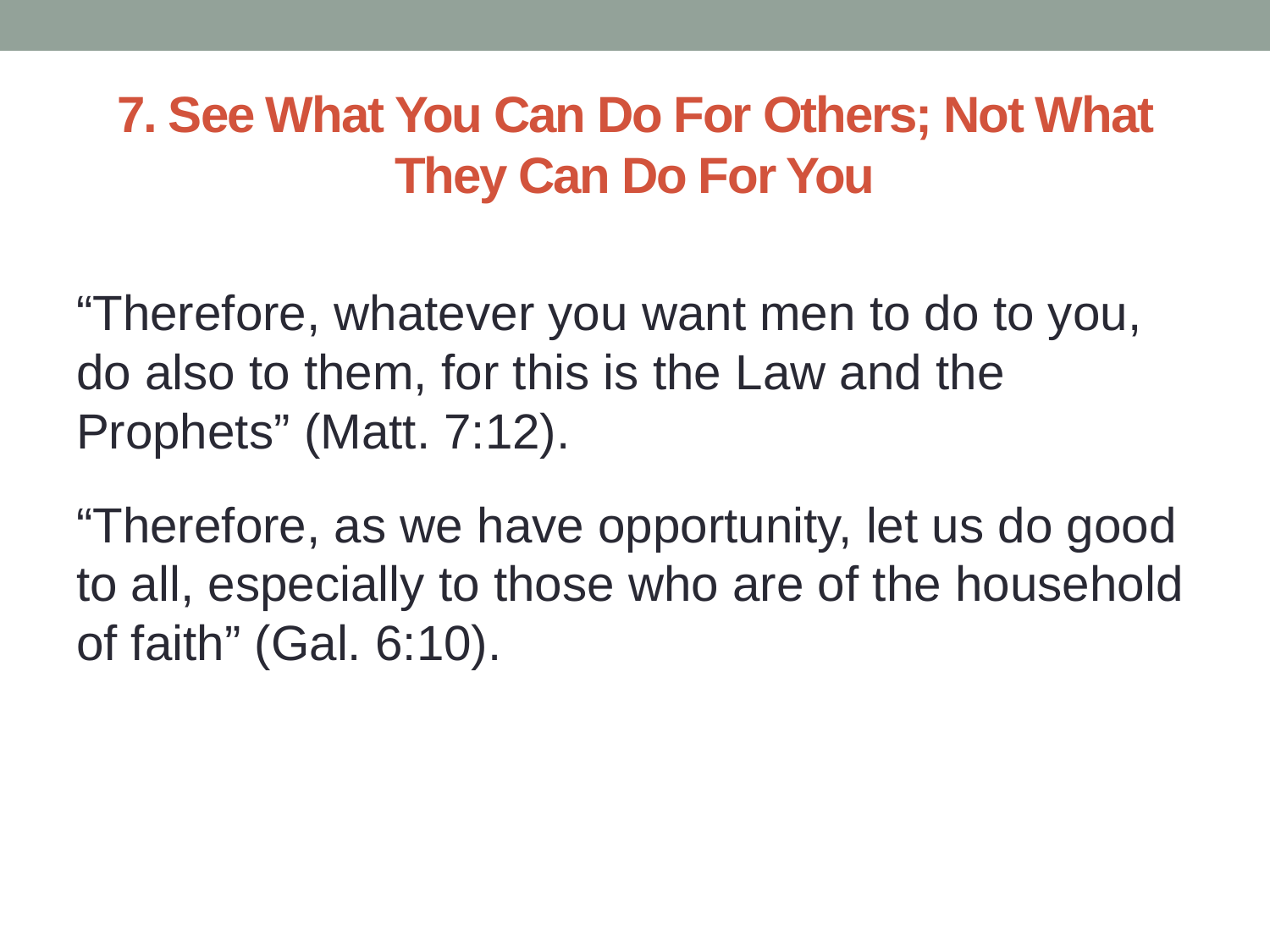

# 7. See What You Can Do For Others; Not What They Can Do For You
“Therefore, whatever you want men to do to you, do also to them, for this is the Law and the Prophets” (Matt. 7:12).

“Therefore, as we have opportunity, let us do good to all, especially to those who are of the household of faith” (Gal. 6:10).